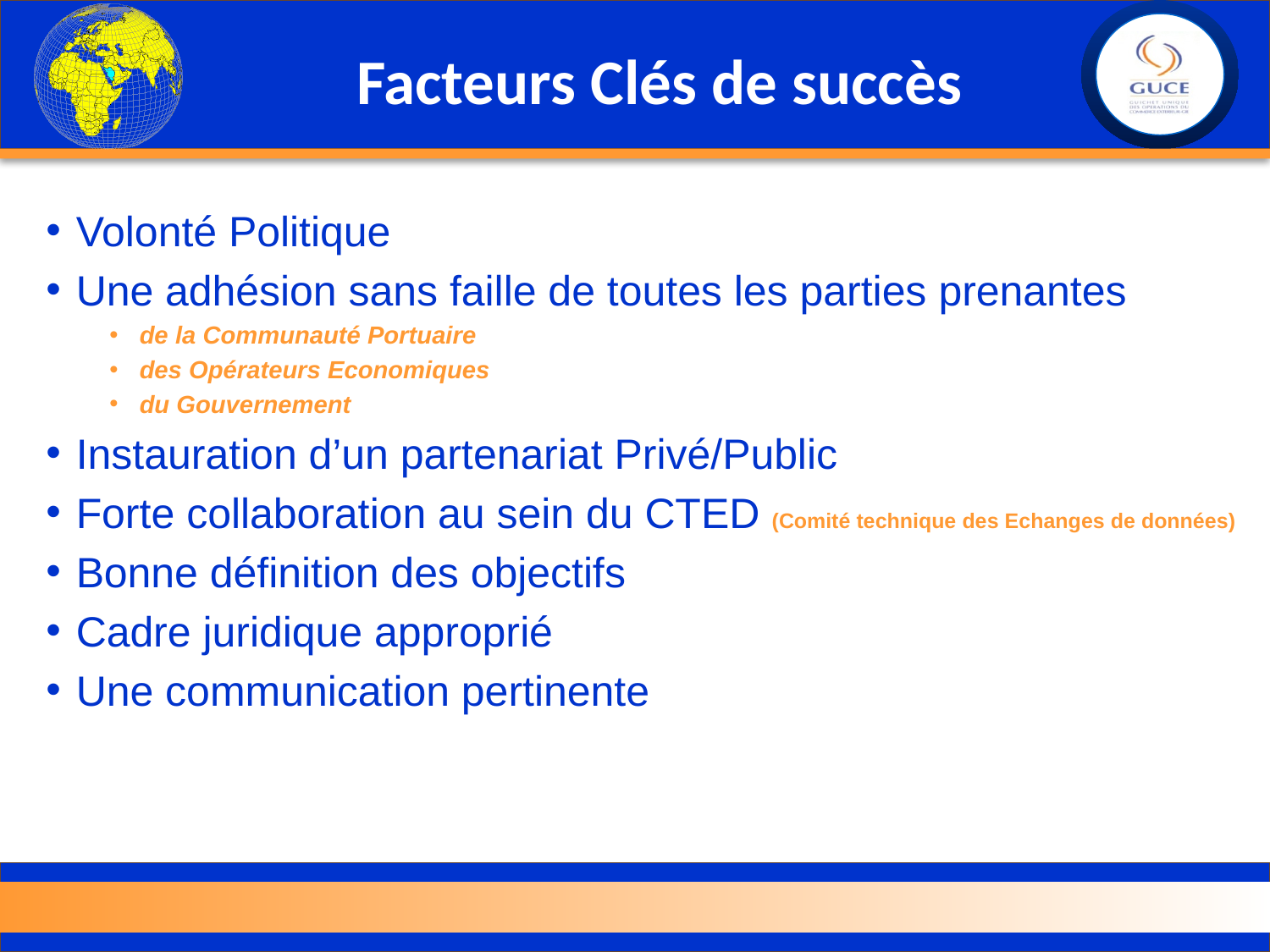

# Facteurs Clés de succès
Volonté Politique
Une adhésion sans faille de toutes les parties prenantes
de la Communauté Portuaire
des Opérateurs Economiques
du Gouvernement
Instauration d’un partenariat Privé/Public
Forte collaboration au sein du CTED (Comité technique des Echanges de données)
Bonne définition des objectifs
Cadre juridique approprié
Une communication pertinente